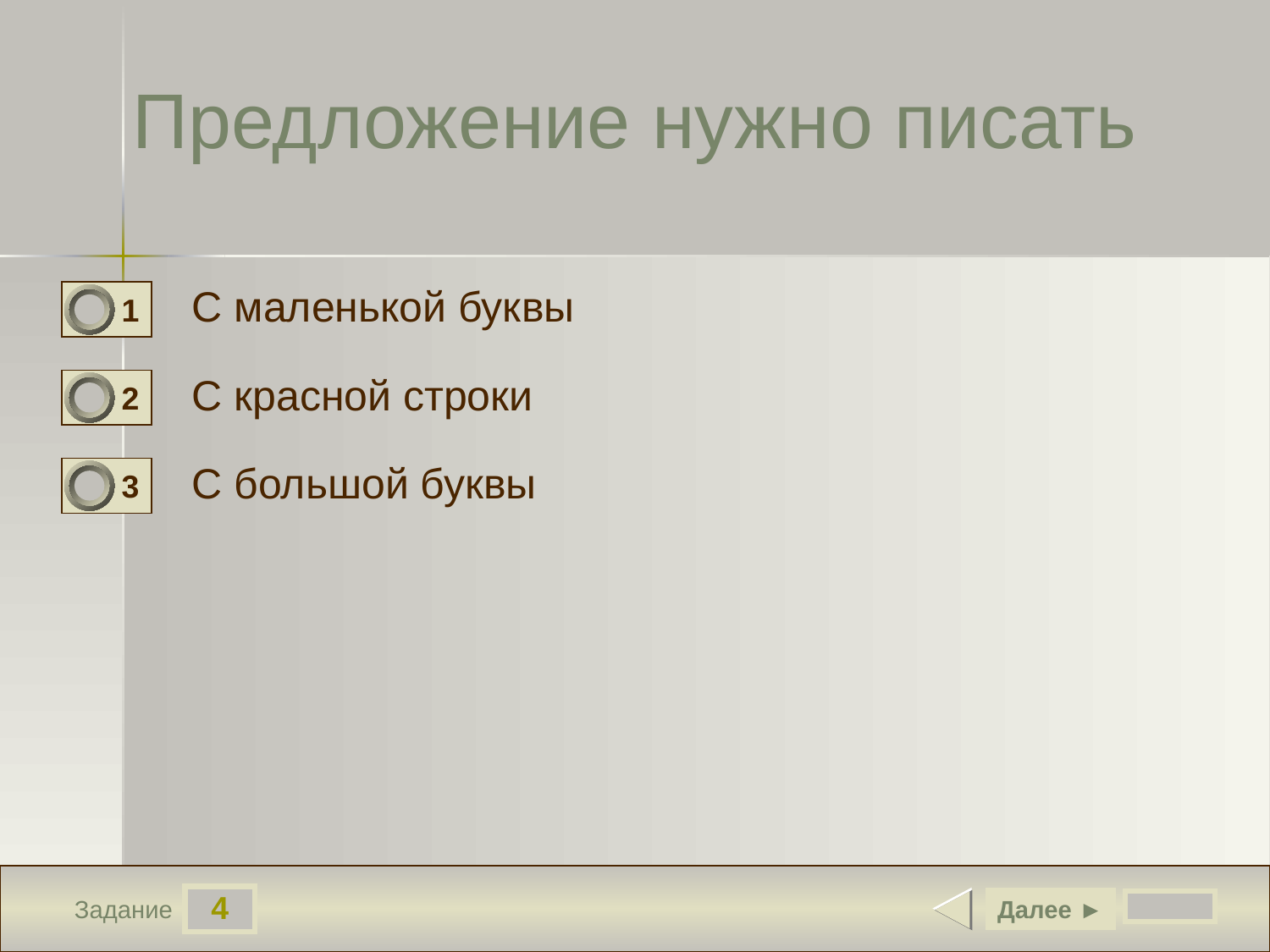

Предложение нужно писать
С маленькой буквы
1
0

С красной строки
2
0

С большой буквы
3
0

4

Далее ►

Задание